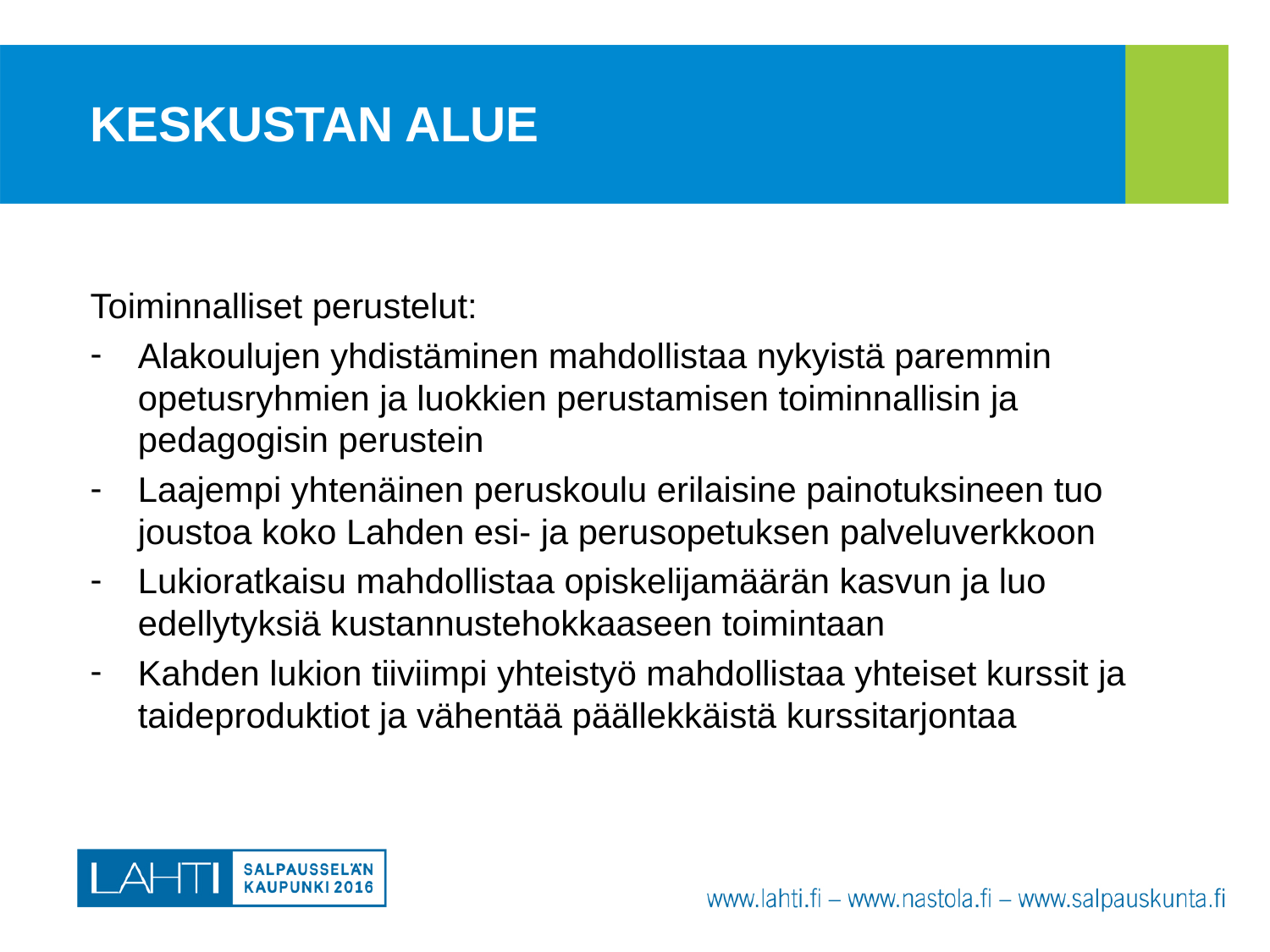

# KESKUSTAN ALUE
Toiminnalliset perustelut:
Alakoulujen yhdistäminen mahdollistaa nykyistä paremmin opetusryhmien ja luokkien perustamisen toiminnallisin ja pedagogisin perustein
Laajempi yhtenäinen peruskoulu erilaisine painotuksineen tuo joustoa koko Lahden esi- ja perusopetuksen palveluverkkoon
Lukioratkaisu mahdollistaa opiskelijamäärän kasvun ja luo edellytyksiä kustannustehokkaaseen toimintaan
Kahden lukion tiiviimpi yhteistyö mahdollistaa yhteiset kurssit ja taideproduktiot ja vähentää päällekkäistä kurssitarjontaa